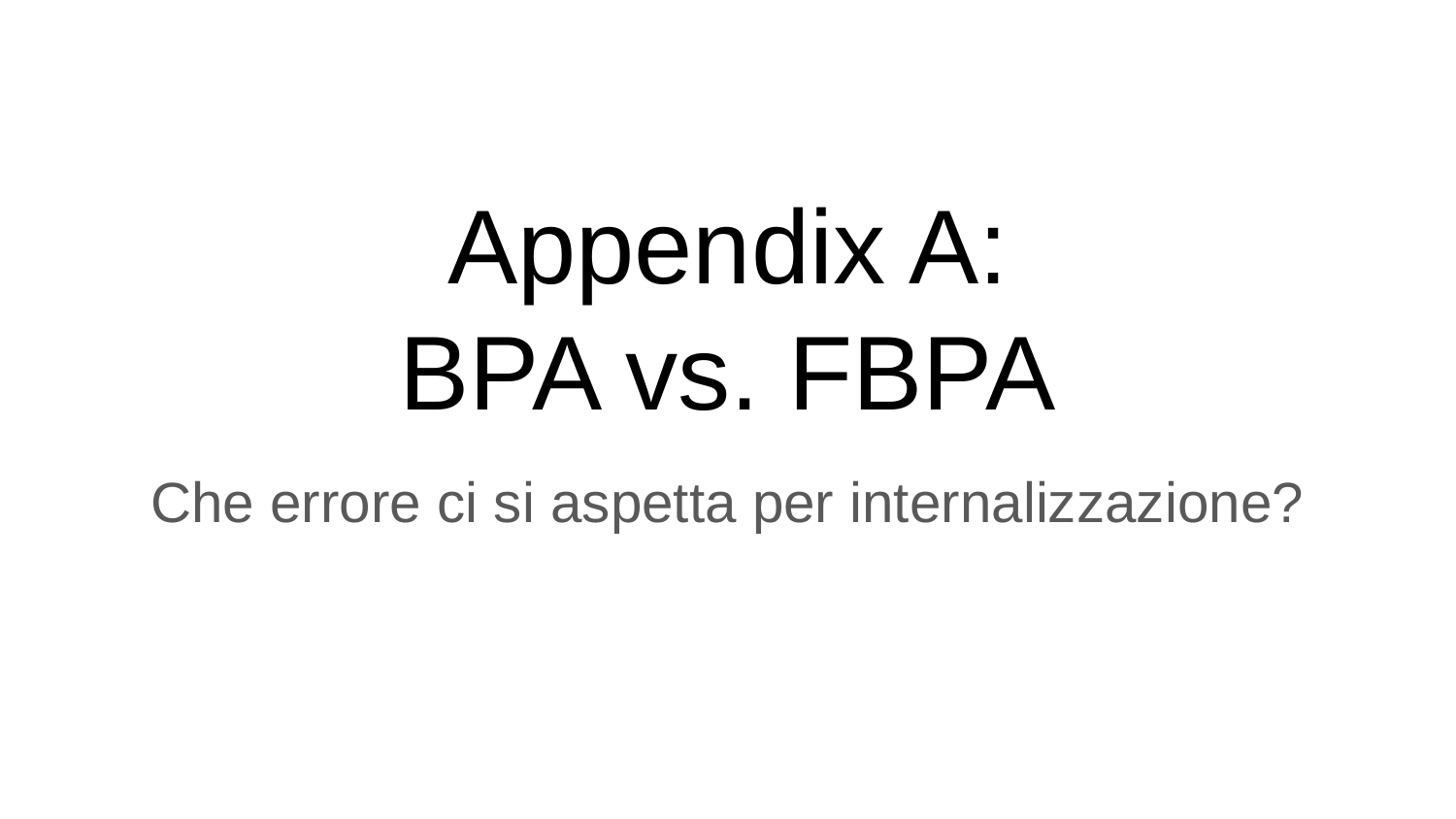

# Appendix A:
BPA vs. FBPA
Che errore ci si aspetta per internalizzazione?